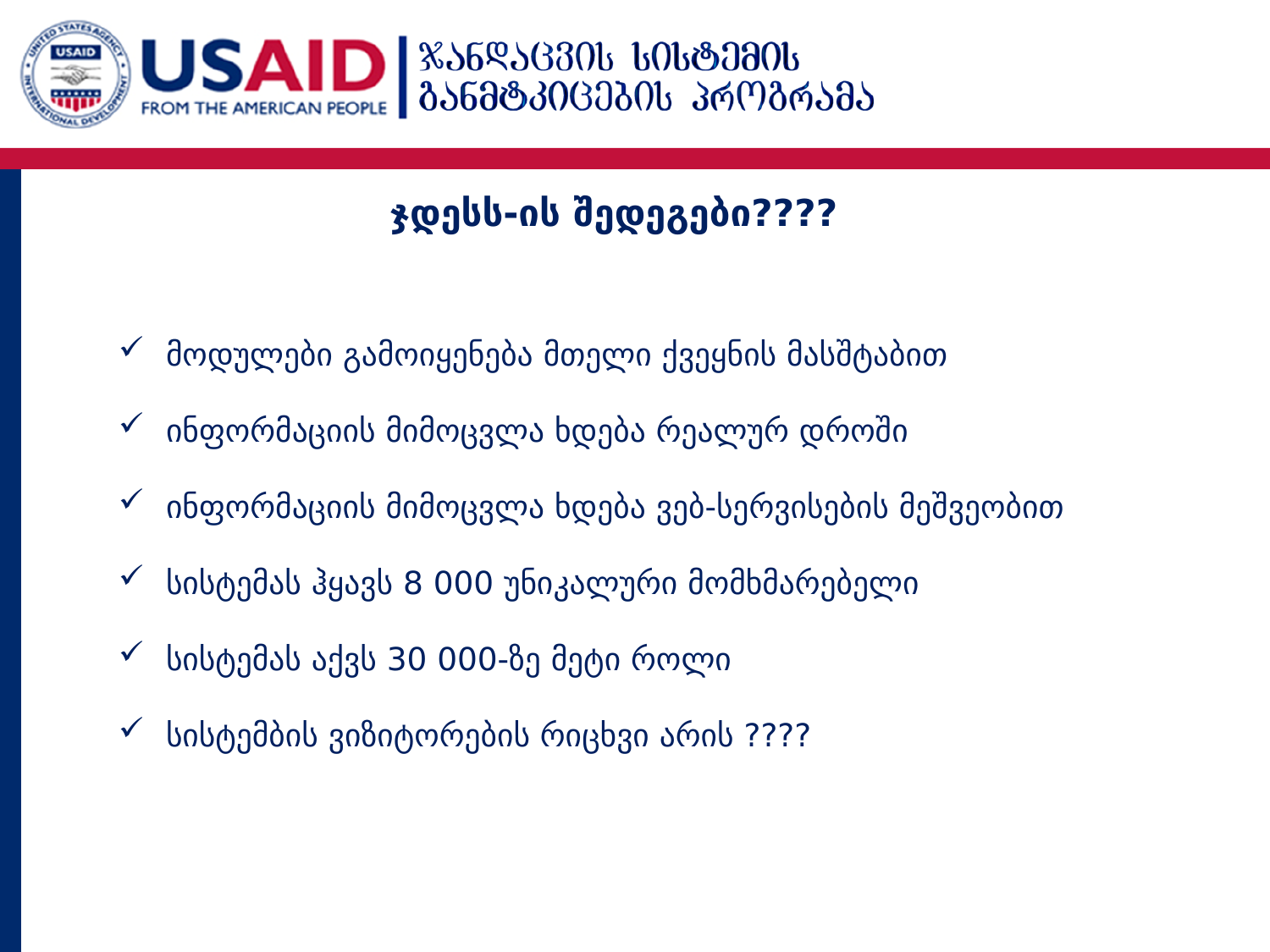

ჯდესს-ის შედეგები????
მოდულები გამოიყენება მთელი ქვეყნის მასშტაბით

ინფორმაციის მიმოცვლა ხდება რეალურ დროში

ინფორმაციის მიმოცვლა ხდება ვებ-სერვისების მეშვეობით

სისტემას ჰყავს 8 000 უნიკალური მომხმარებელი

სისტემას აქვს 30 000-ზე მეტი როლი

სისტემბის ვიზიტორების რიცხვი არის ????